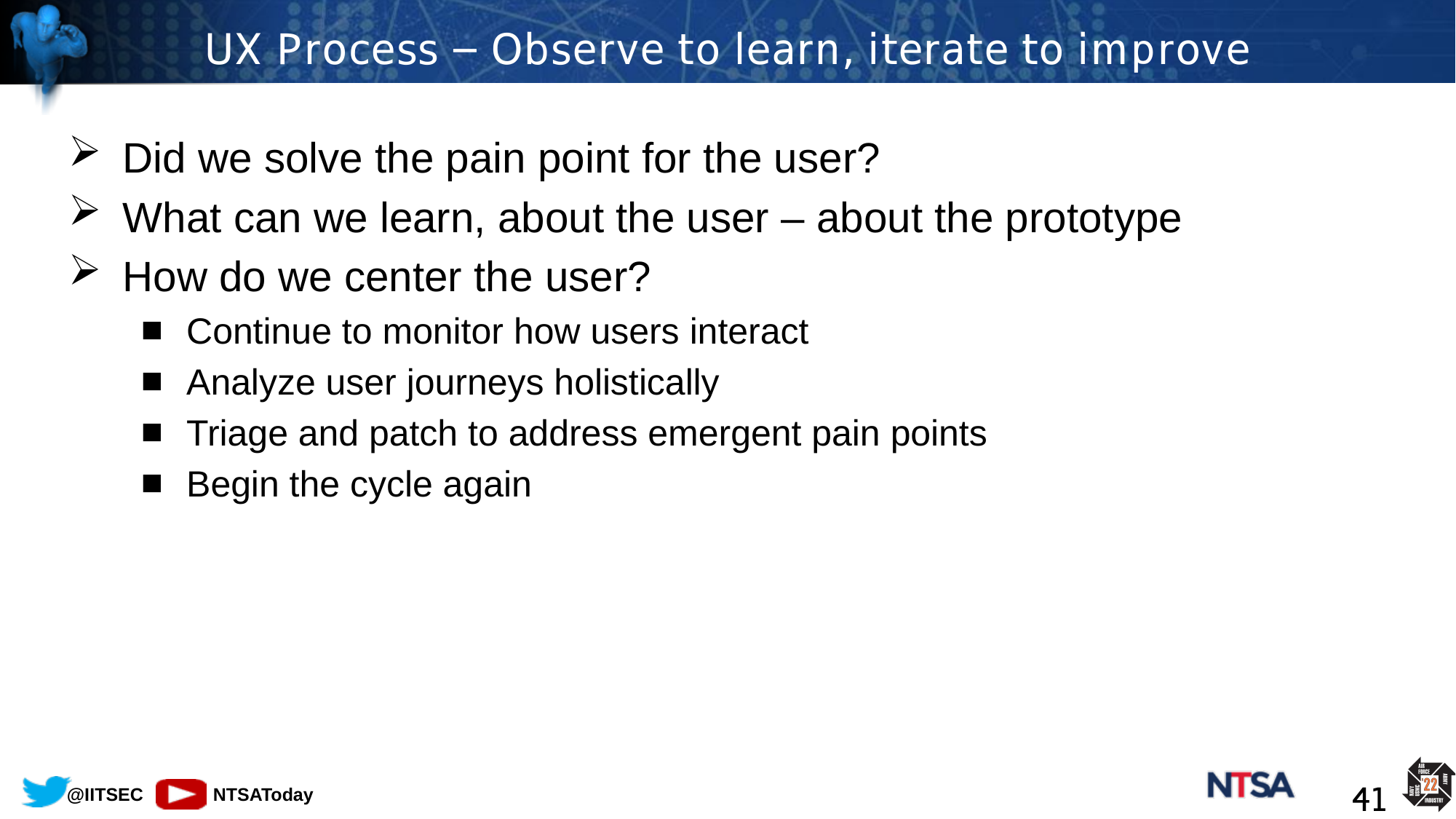

# UX Process – Observe to learn, iterate to improve
Did we solve the pain point for the user?
What can we learn, about the user – about the prototype
How do we center the user?
Continue to monitor how users interact
Analyze user journeys holistically
Triage and patch to address emergent pain points
Begin the cycle again

41